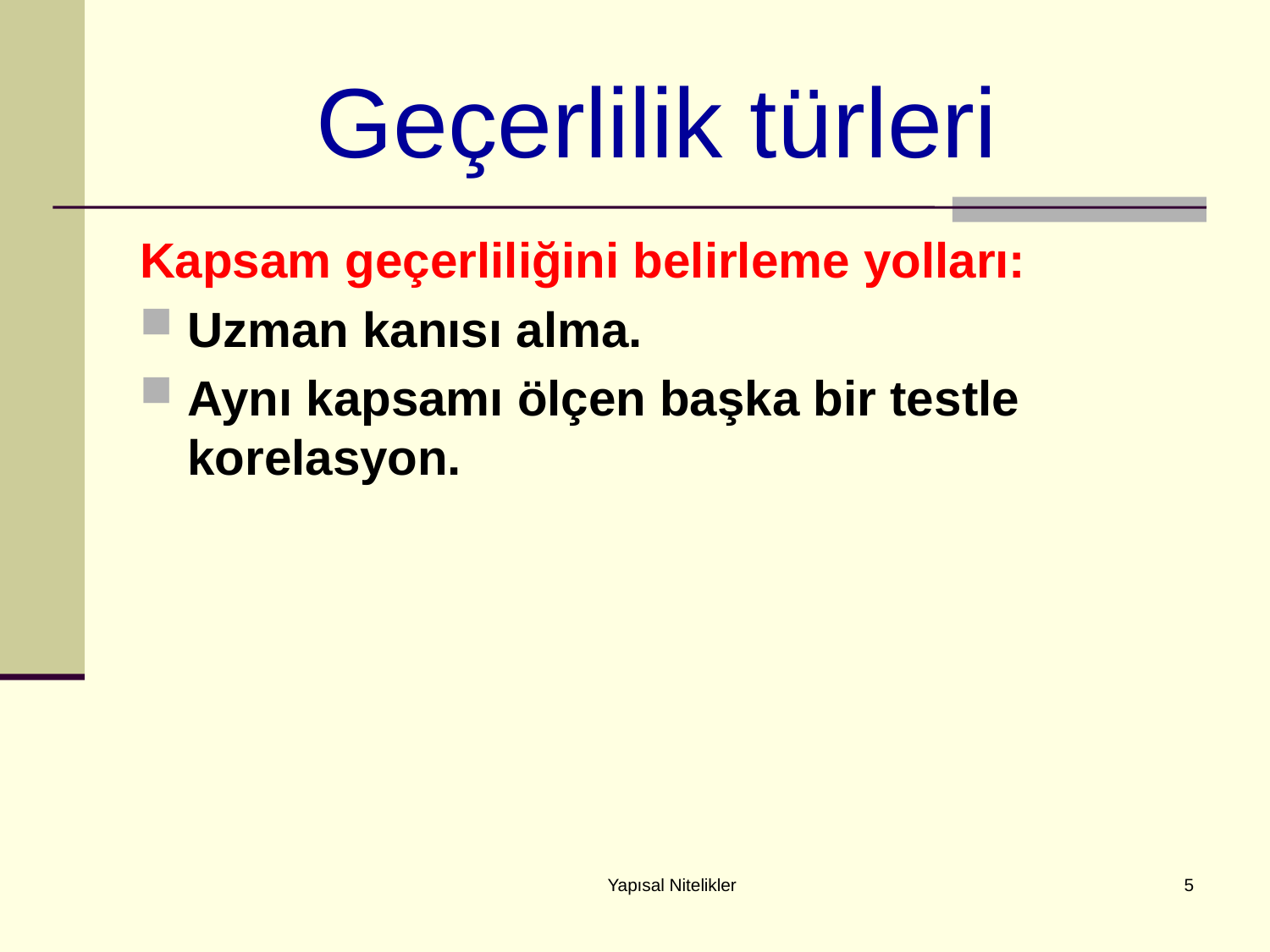

# Geçerlilik türleri
Kapsam geçerliliğini belirleme yolları:
Uzman kanısı alma.
Aynı kapsamı ölçen başka bir testle korelasyon.
Yapısal Nitelikler
5